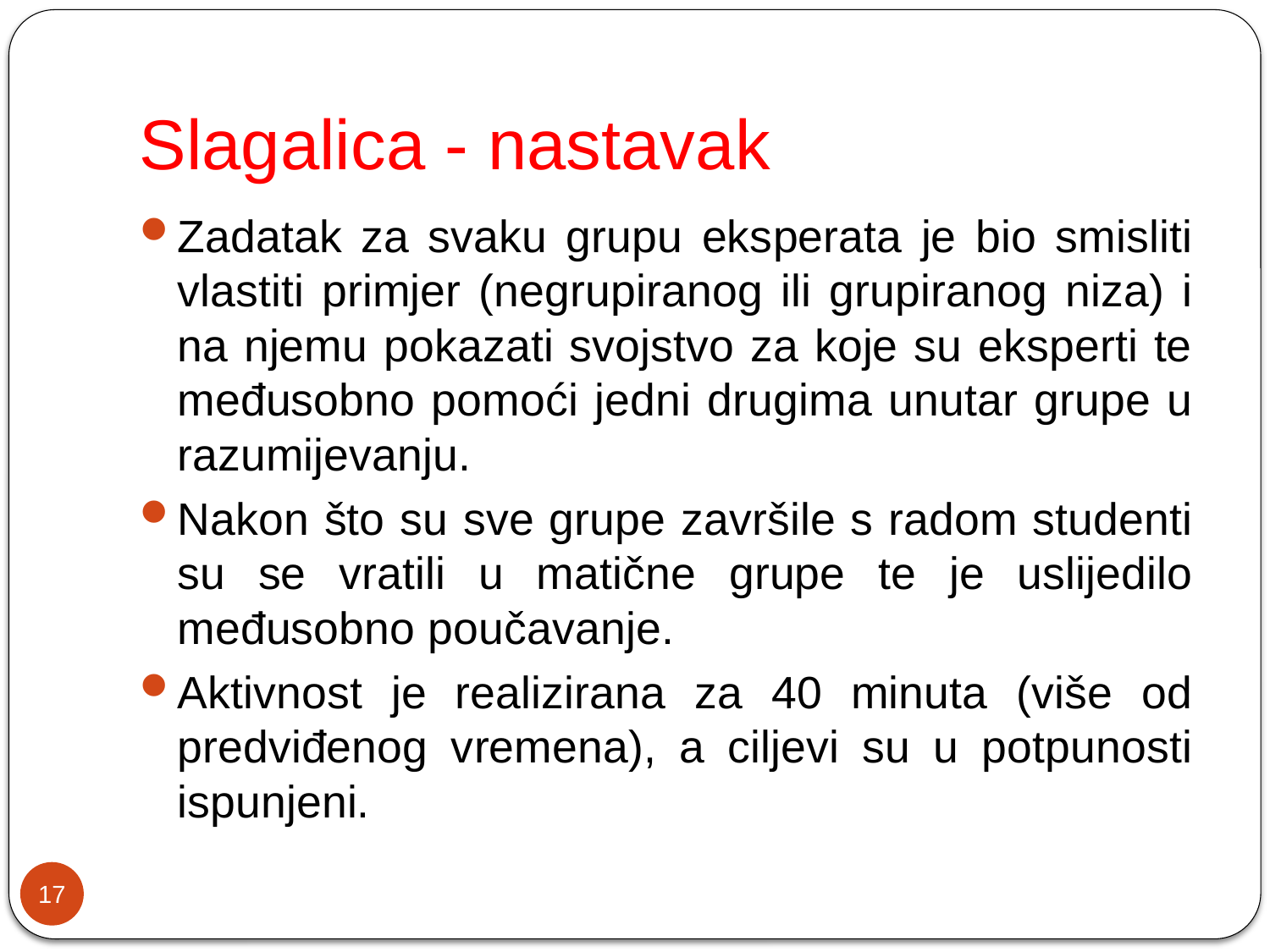

# Slagalica - nastavak
Zadatak za svaku grupu eksperata je bio smisliti vlastiti primjer (negrupiranog ili grupiranog niza) i na njemu pokazati svojstvo za koje su eksperti te međusobno pomoći jedni drugima unutar grupe u razumijevanju.
Nakon što su sve grupe završile s radom studenti su se vratili u matične grupe te je uslijedilo međusobno poučavanje.
Aktivnost je realizirana za 40 minuta (više od predviđenog vremena), a ciljevi su u potpunosti ispunjeni.
17